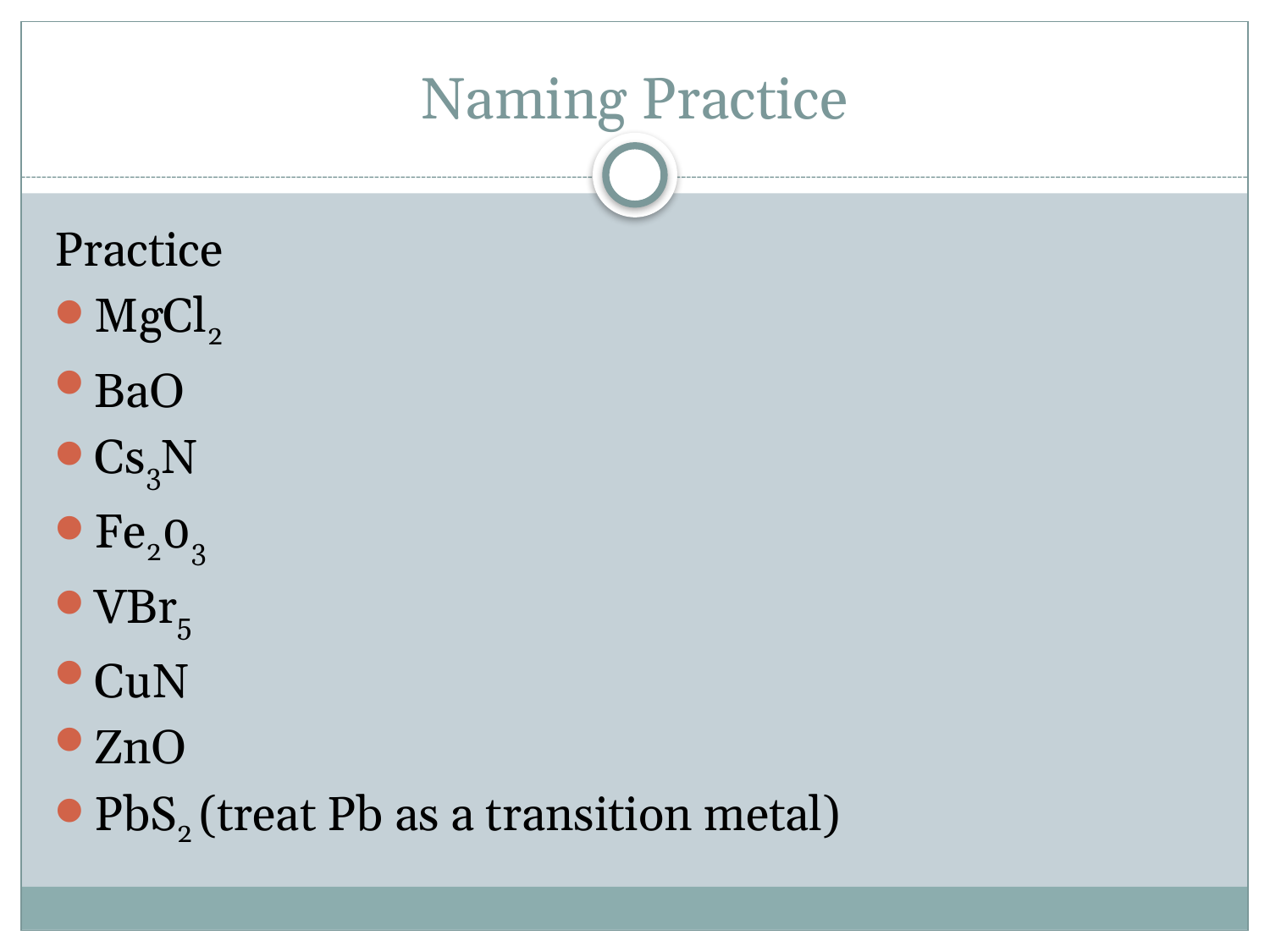

# Naming Practice
Practice
MgCl2
BaO
Cs3N
Fe203
VBr5
CuN
ZnO
PbS2 (treat Pb as a transition metal)